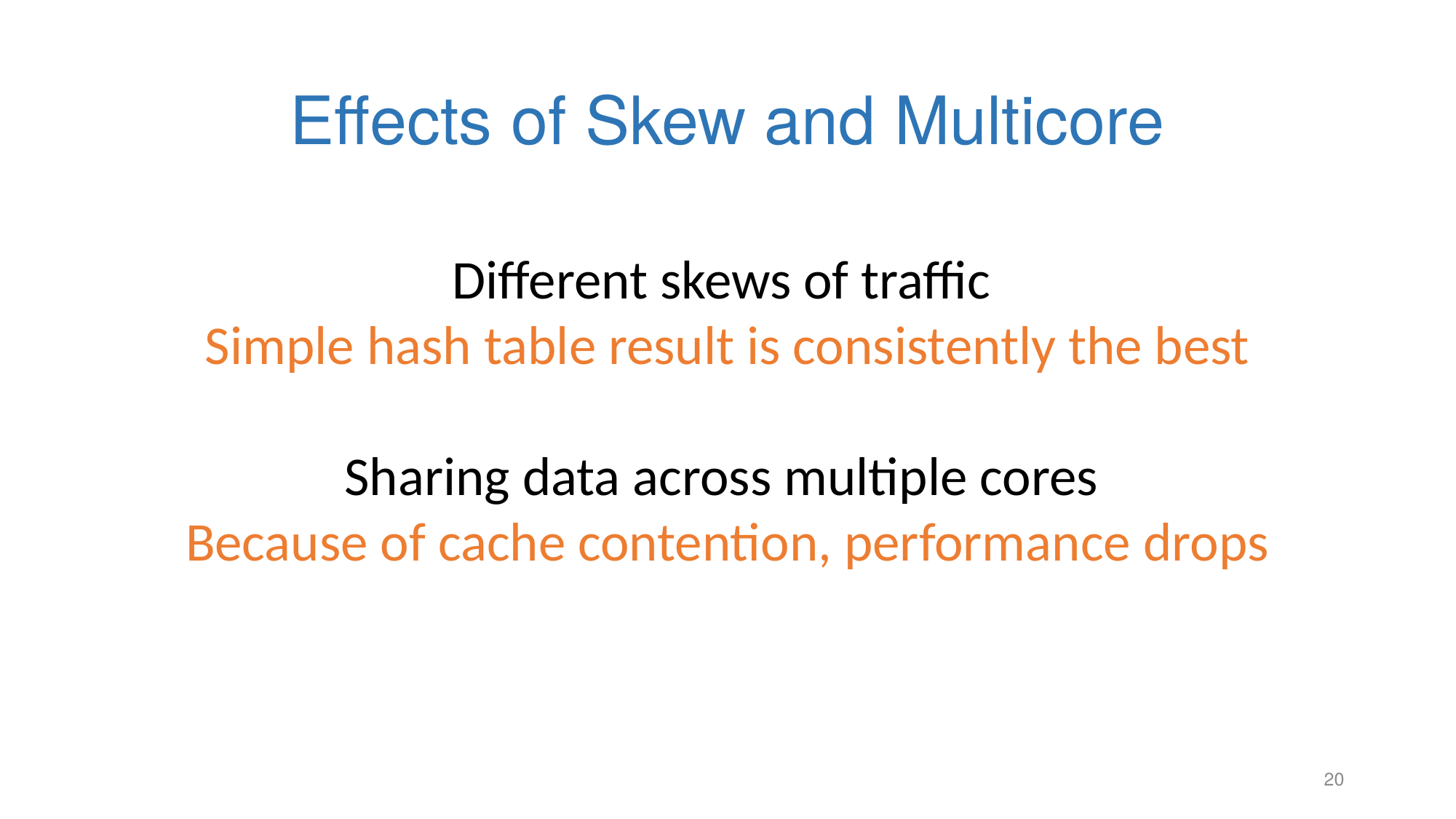

# Effects of Skew and Multicore
Different skews of traffic
Simple hash table result is consistently the best

Sharing data across multiple cores
Because of cache contention, performance drops
20